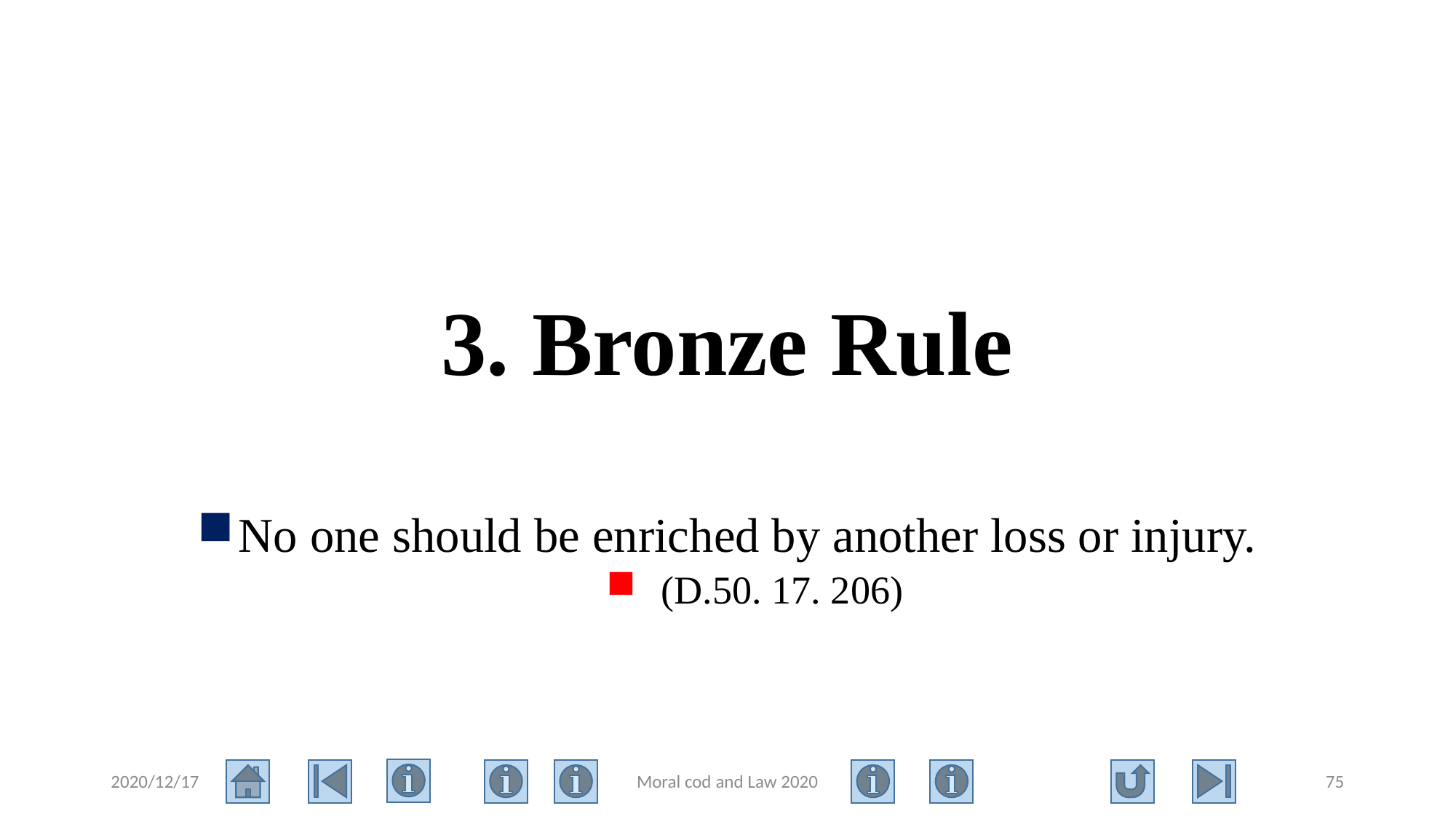

# 3. Bronze Rule
No one should be enriched by another loss or injury.
(D.50. 17. 206)
2020/12/17
Moral cod and Law 2020
75